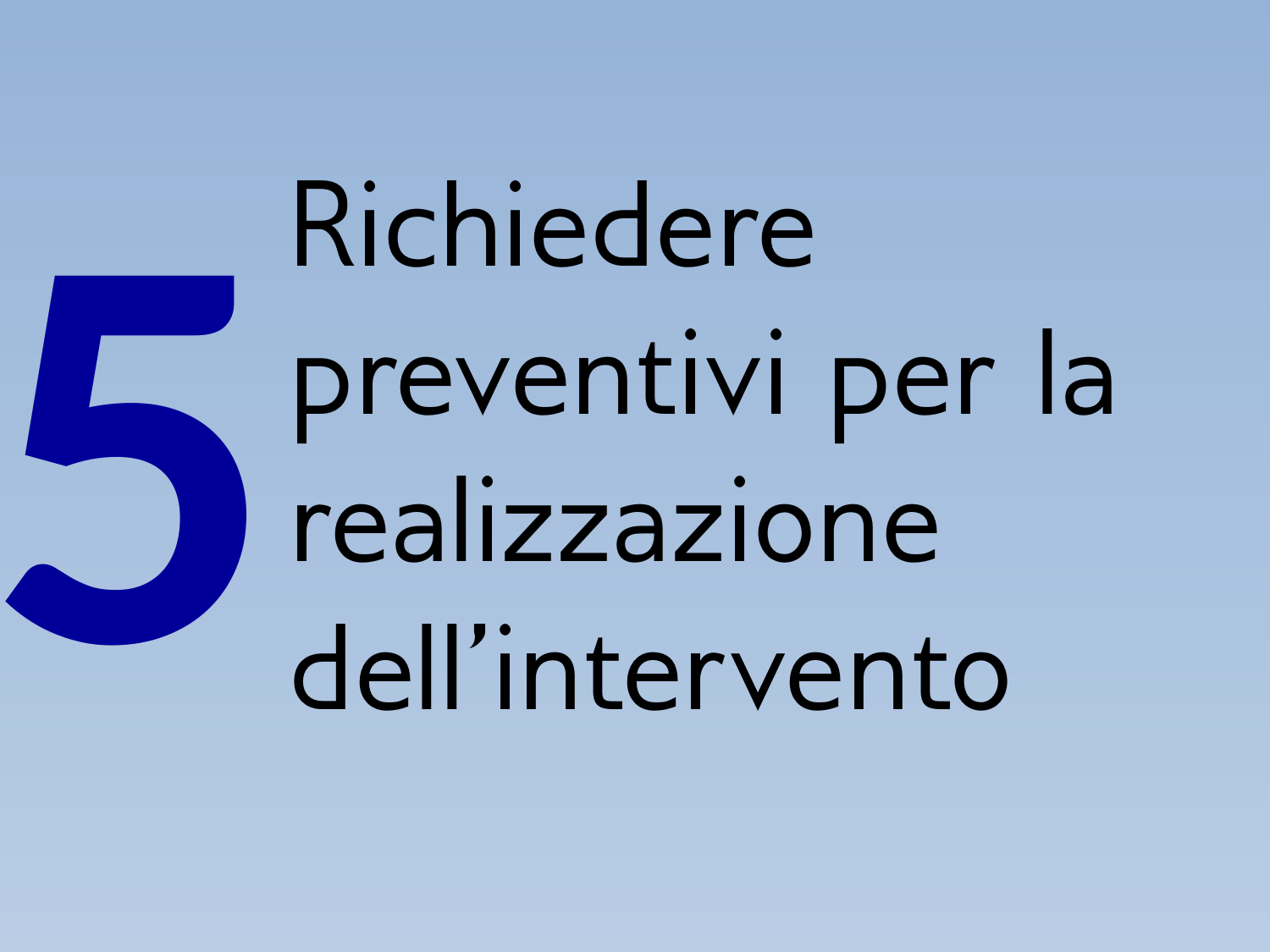

5
Richiedere preventivi per la realizzazione dell’intervento